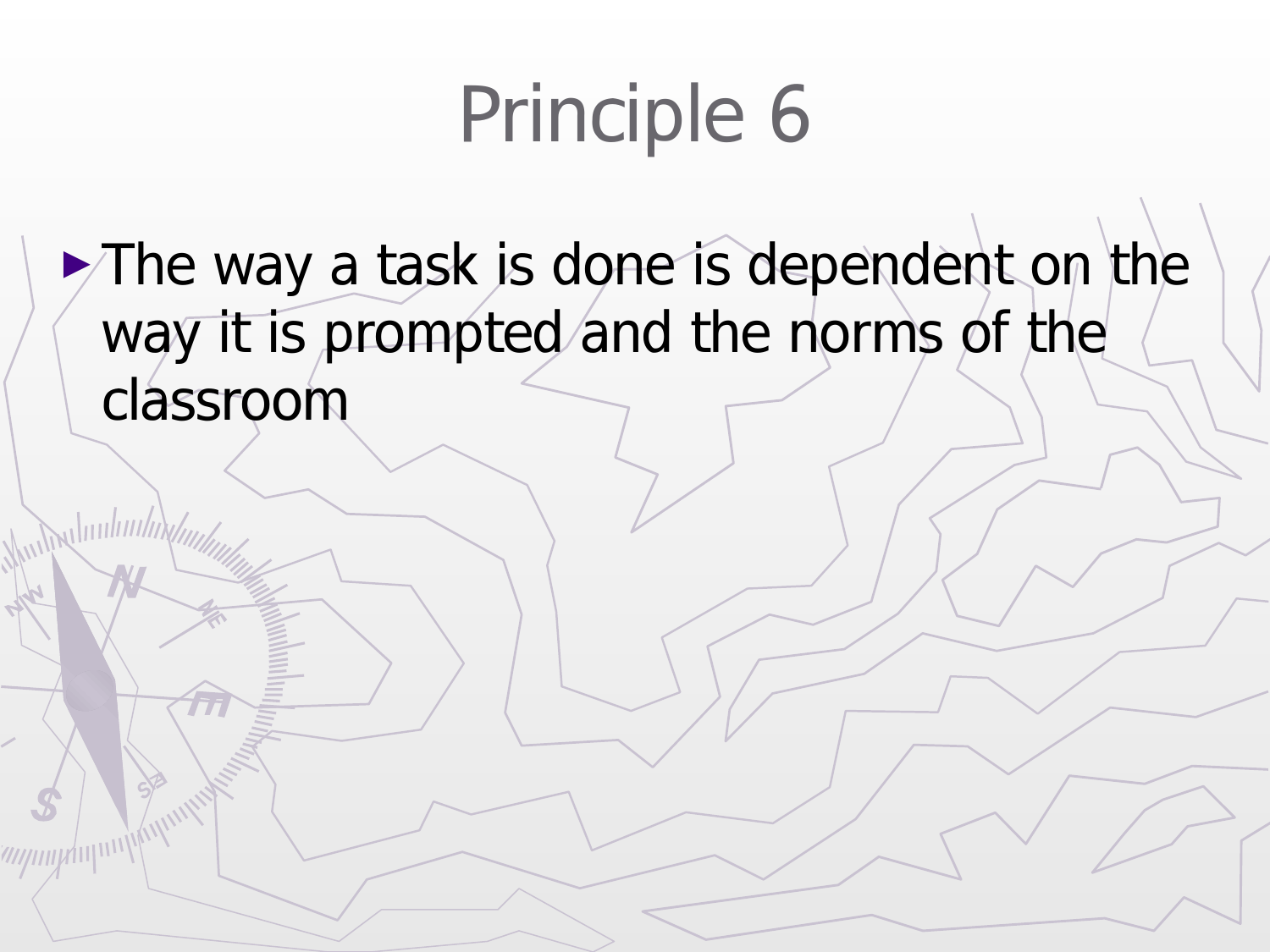

# Principle 6
The way a task is done is dependent on the way it is prompted and the norms of the classroom